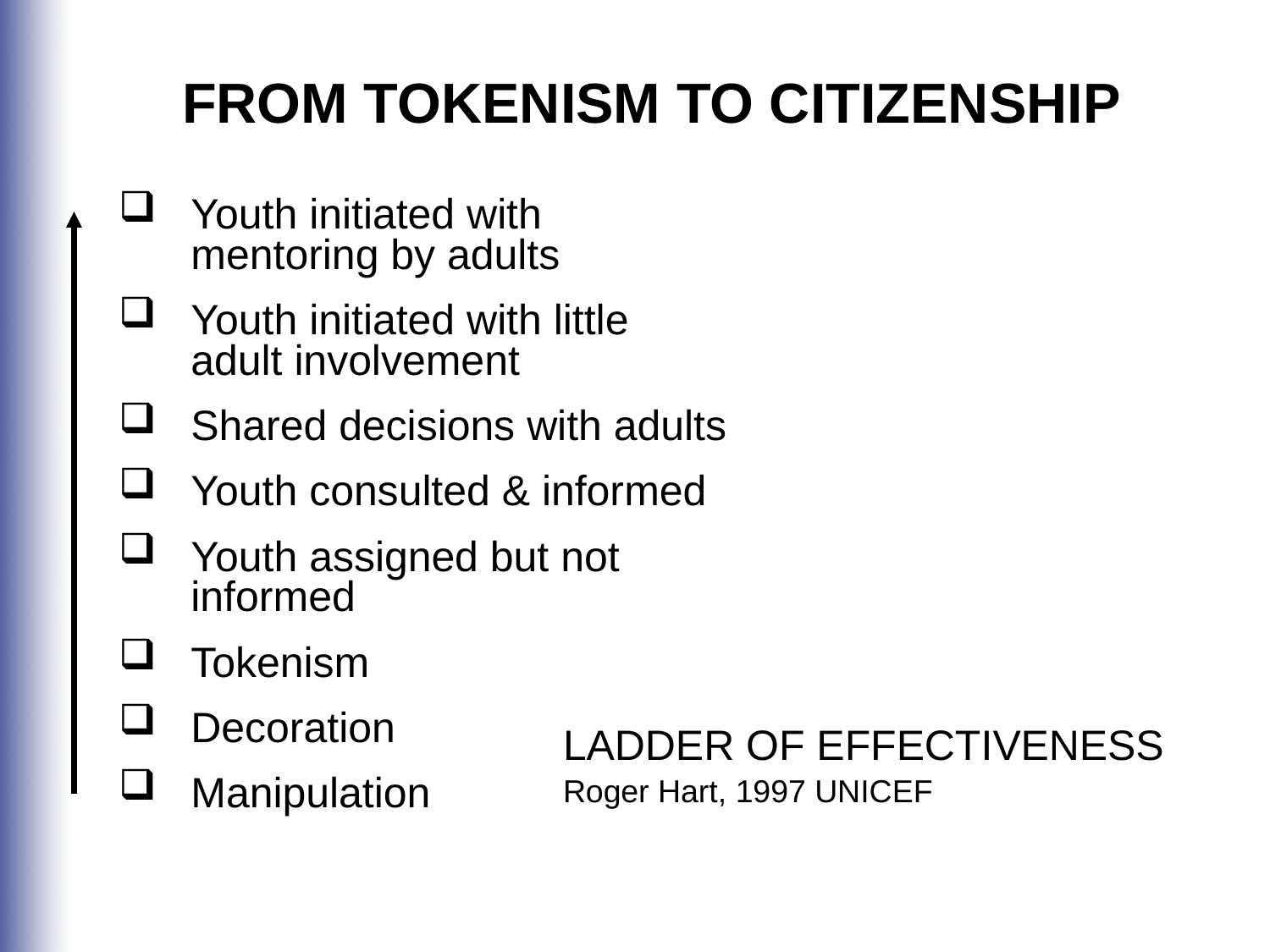

FROM TOKENISM TO CITIZENSHIP
Youth initiated with mentoring by adults
Youth initiated with little adult involvement
Shared decisions with adults
Youth consulted & informed
Youth assigned but not informed
Tokenism
Decoration
Manipulation

LADDER OF EFFECTIVENESS
Roger Hart, 1997 UNICEF
23